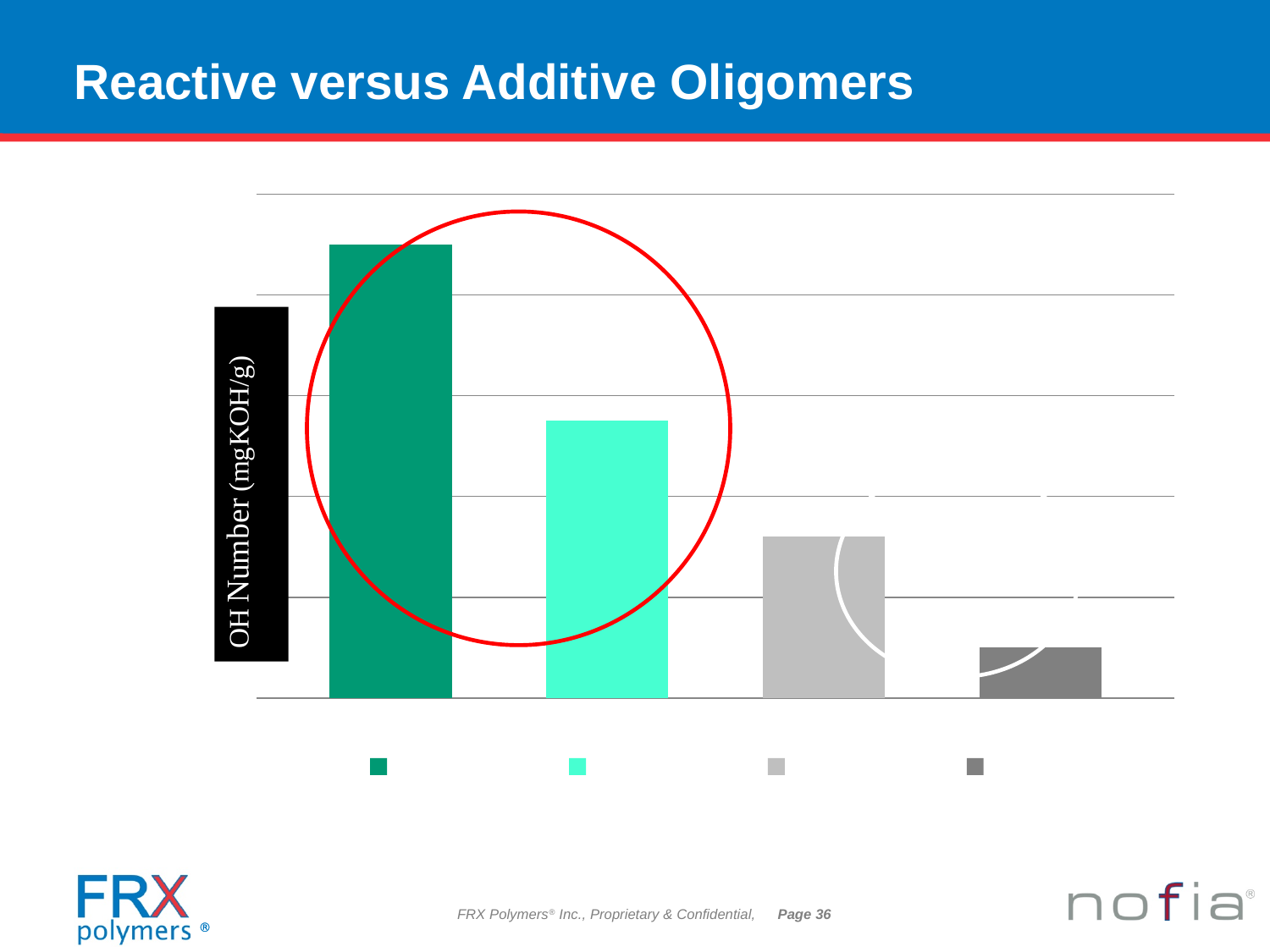

# Reactive versus Additive Oligomers

### Chart

| Category |  |  |  | OL5000 |
|---|---|---|---|---|
Reactive

Additive